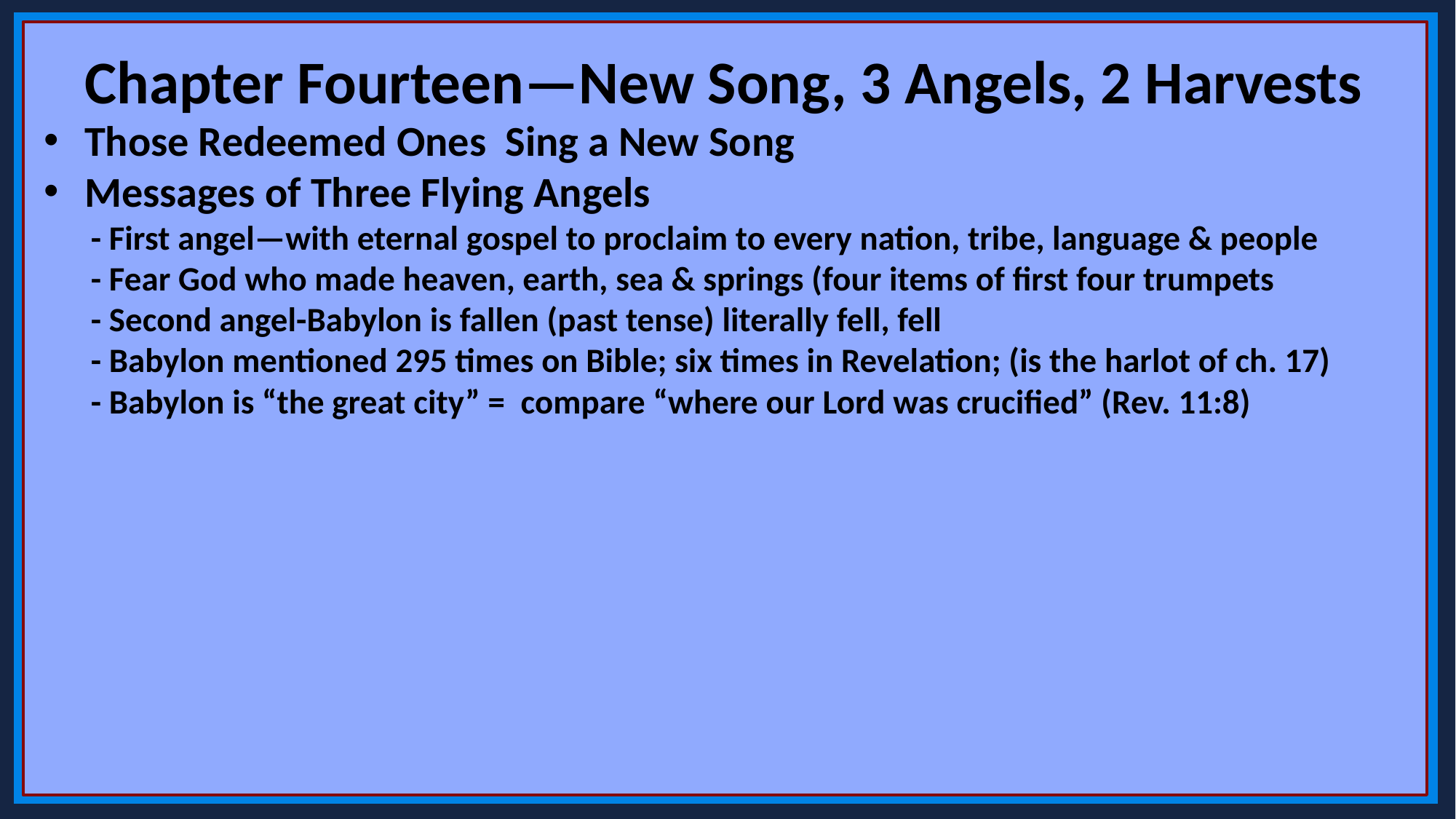

Chapter Fourteen—New Song, 3 Angels, 2 Harvests
Those Redeemed Ones  Sing a New Song
Messages of Three Flying Angels
      - First angel—with eternal gospel to proclaim to every nation, tribe, language & people
      - Fear God who made heaven, earth, sea & springs (four items of first four trumpets
      - Second angel-Babylon is fallen (past tense) literally fell, fell
      - Babylon mentioned 295 times on Bible; six times in Revelation; (is the harlot of ch. 17)
      - Babylon is “the great city” =  compare “where our Lord was crucified” (Rev. 11:8)